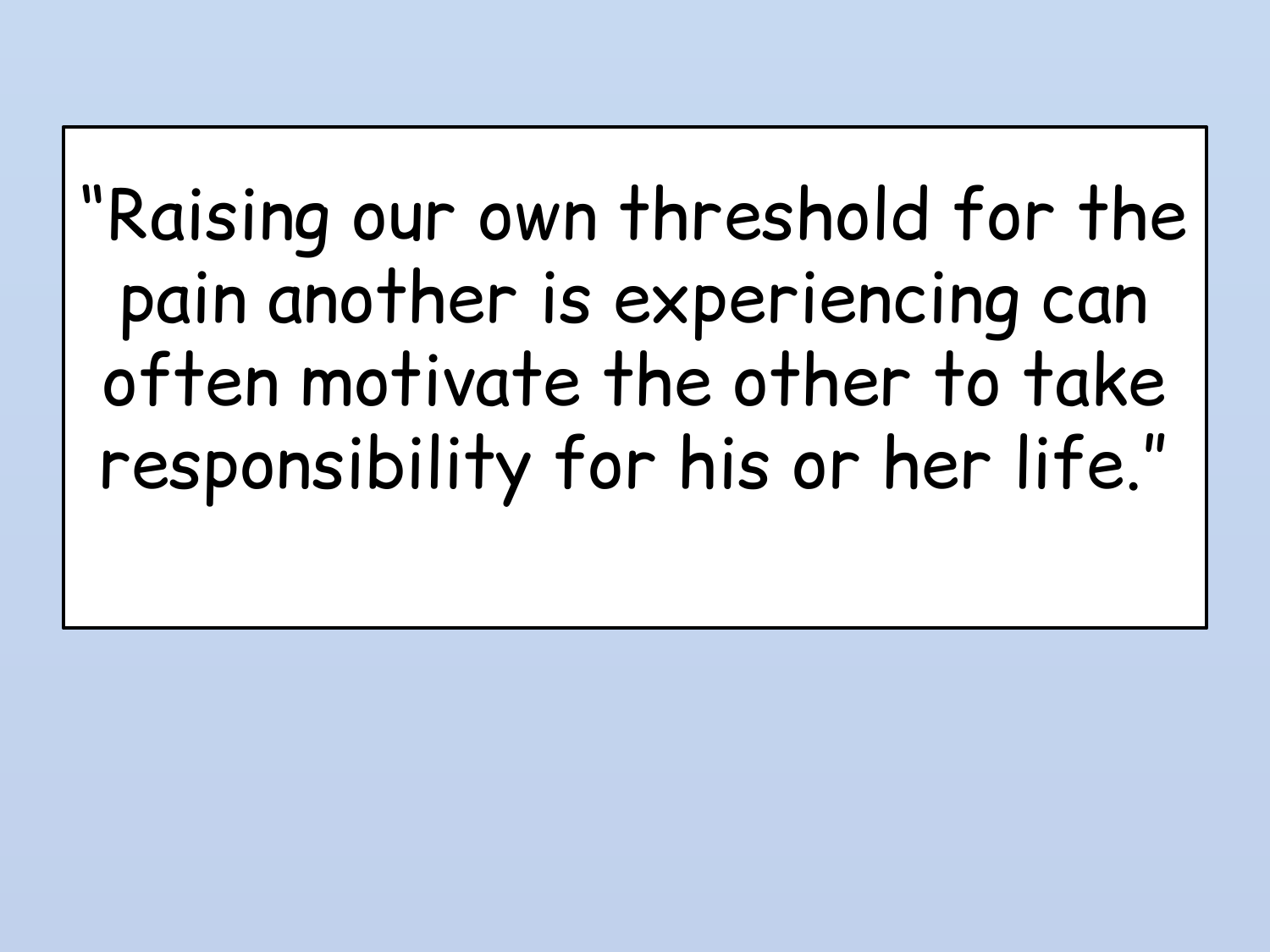

# “Raising our own threshold for the pain another is experiencing can often motivate the other to take responsibility for his or her life.”